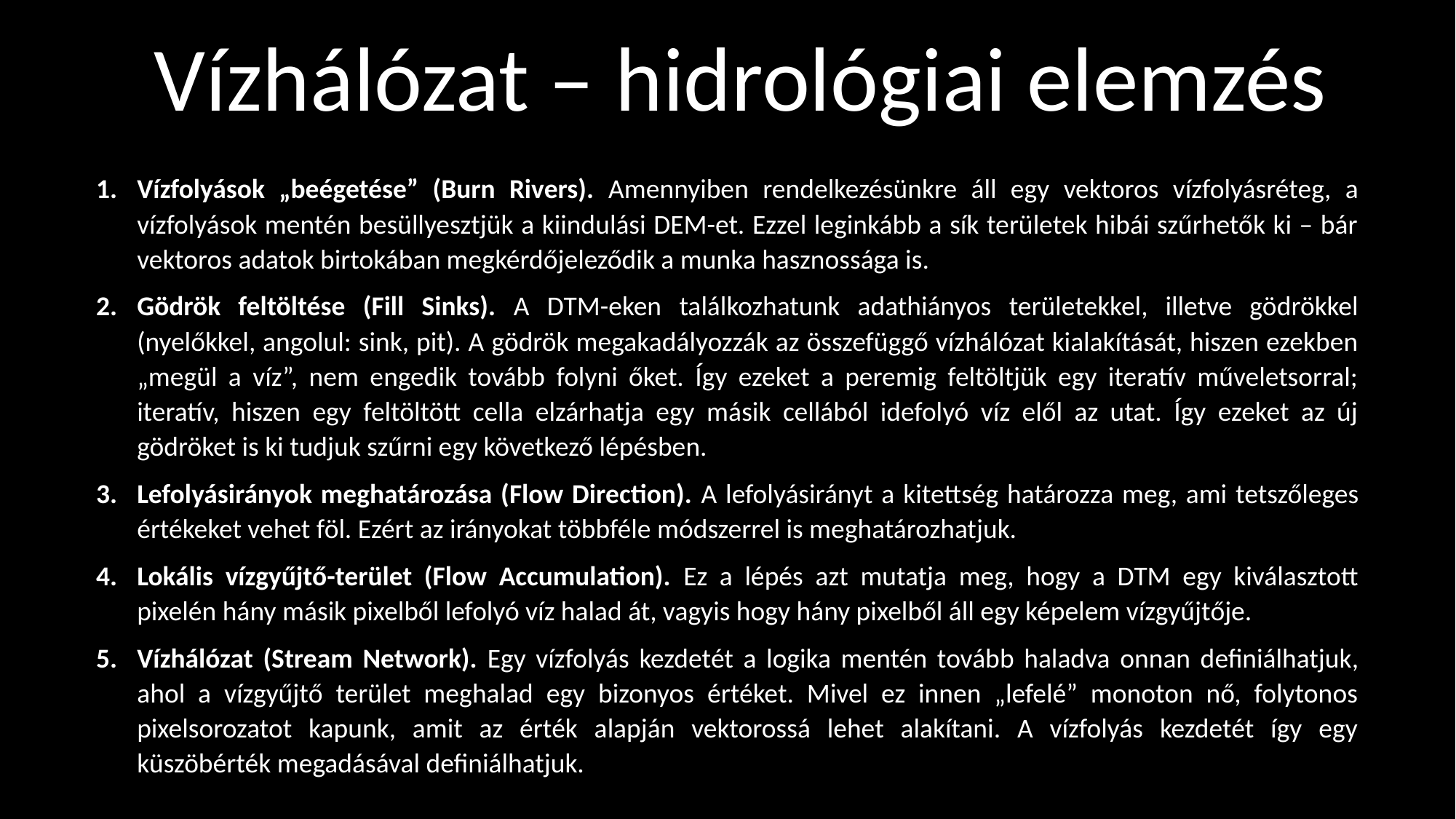

Vízhálózat – hidrológiai elemzés
Vízfolyások „beégetése” (Burn Rivers). Amennyiben rendelkezésünkre áll egy vektoros vízfolyásréteg, a vízfolyások mentén besüllyesztjük a kiindulási DEM-et. Ezzel leginkább a sík területek hibái szűrhetők ki – bár vektoros adatok birtokában megkérdőjeleződik a munka hasznossága is.
Gödrök feltöltése (Fill Sinks). A DTM-eken találkozhatunk adathiányos területekkel, illetve gödrökkel (nyelőkkel, angolul: sink, pit). A gödrök megakadályozzák az összefüggő vízhálózat kialakítását, hiszen ezekben „megül a víz”, nem engedik tovább folyni őket. Így ezeket a peremig feltöltjük egy iteratív műveletsorral; iteratív, hiszen egy feltöltött cella elzárhatja egy másik cellából idefolyó víz elől az utat. Így ezeket az új gödröket is ki tudjuk szűrni egy következő lépésben.
Lefolyásirányok meghatározása (Flow Direction). A lefolyásirányt a kitettség határozza meg, ami tetszőleges értékeket vehet föl. Ezért az irányokat többféle módszerrel is meghatározhatjuk.
Lokális vízgyűjtő-terület (Flow Accumulation). Ez a lépés azt mutatja meg, hogy a DTM egy kiválasztott pixelén hány másik pixelből lefolyó víz halad át, vagyis hogy hány pixelből áll egy képelem vízgyűjtője.
Vízhálózat (Stream Network). Egy vízfolyás kezdetét a logika mentén tovább haladva onnan definiálhatjuk, ahol a vízgyűjtő terület meghalad egy bizonyos értéket. Mivel ez innen „lefelé” monoton nő, folytonos pixelsorozatot kapunk, amit az érték alapján vektorossá lehet alakítani. A vízfolyás kezdetét így egy küszöbérték megadásával definiálhatjuk.